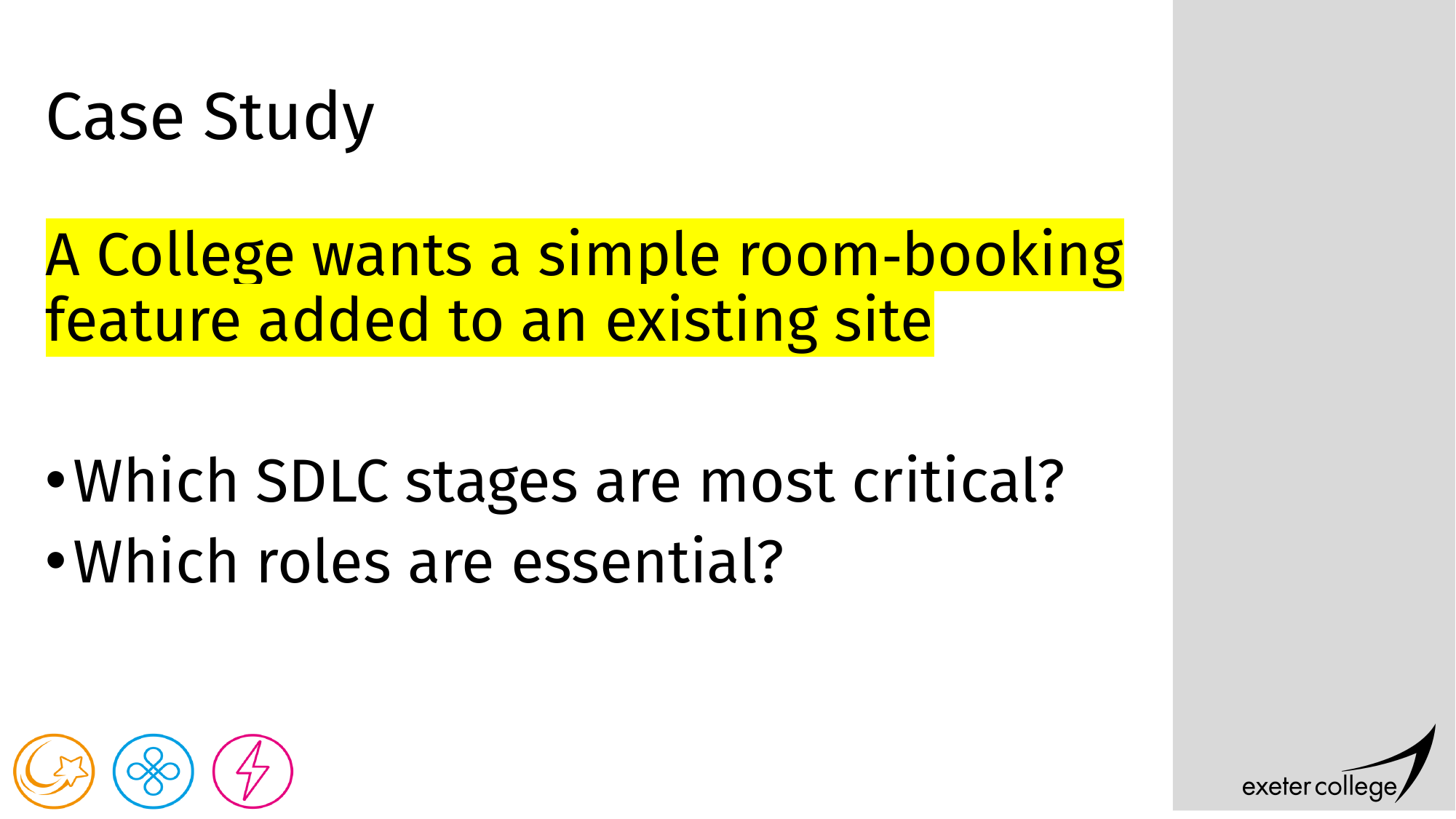

# Case Study
A College wants a simple room‑booking feature added to an existing site

Which SDLC stages are most critical?
Which roles are essential?